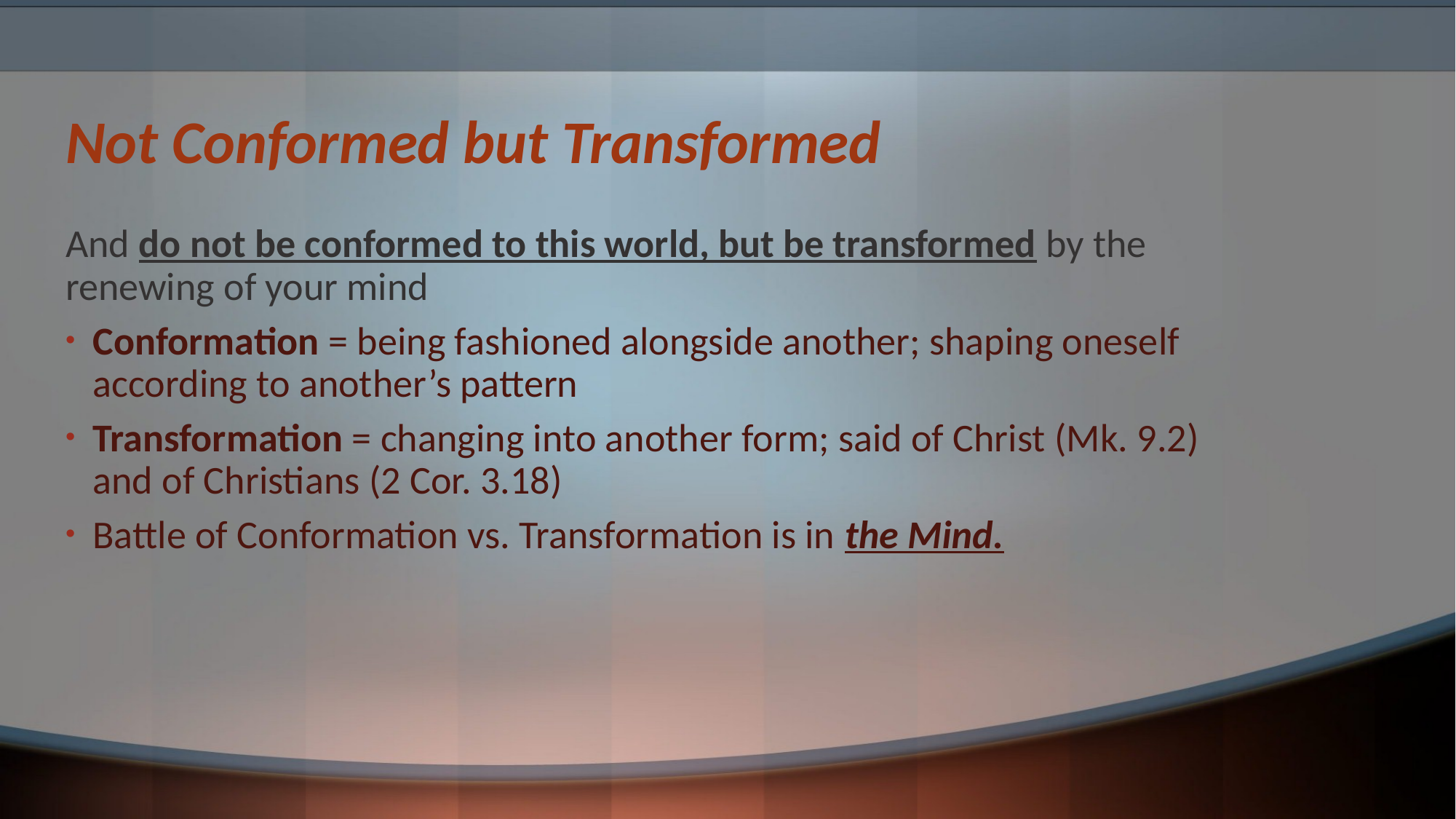

# Not Conformed but Transformed
And do not be conformed to this world, but be transformed by the renewing of your mind
Conformation = being fashioned alongside another; shaping oneself according to another’s pattern
Transformation = changing into another form; said of Christ (Mk. 9.2) and of Christians (2 Cor. 3.18)
Battle of Conformation vs. Transformation is in the Mind.